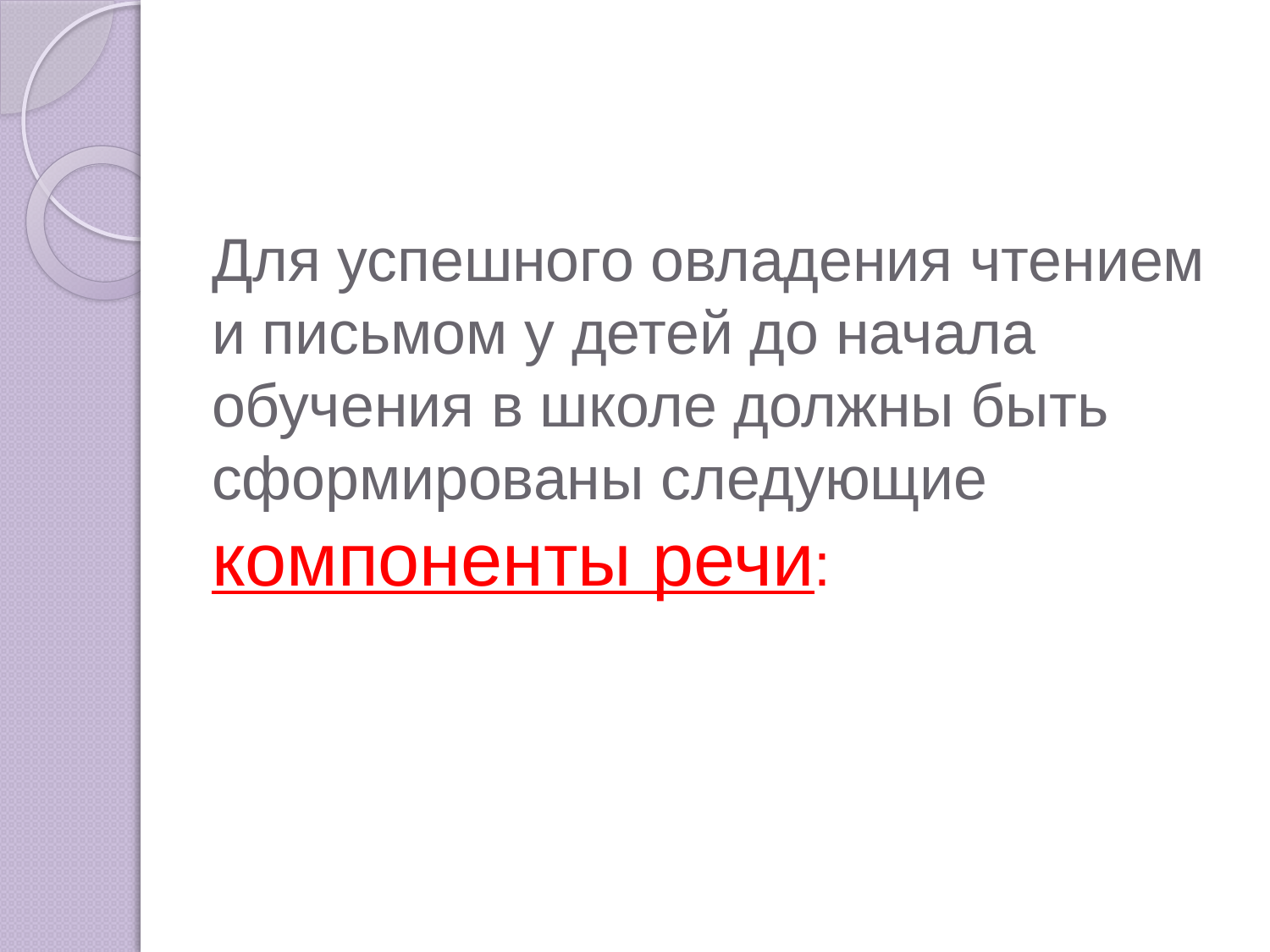

# Для успешного овладения чтением и письмом у детей до начала обучения в школе должны быть сформированы следующие компоненты речи: